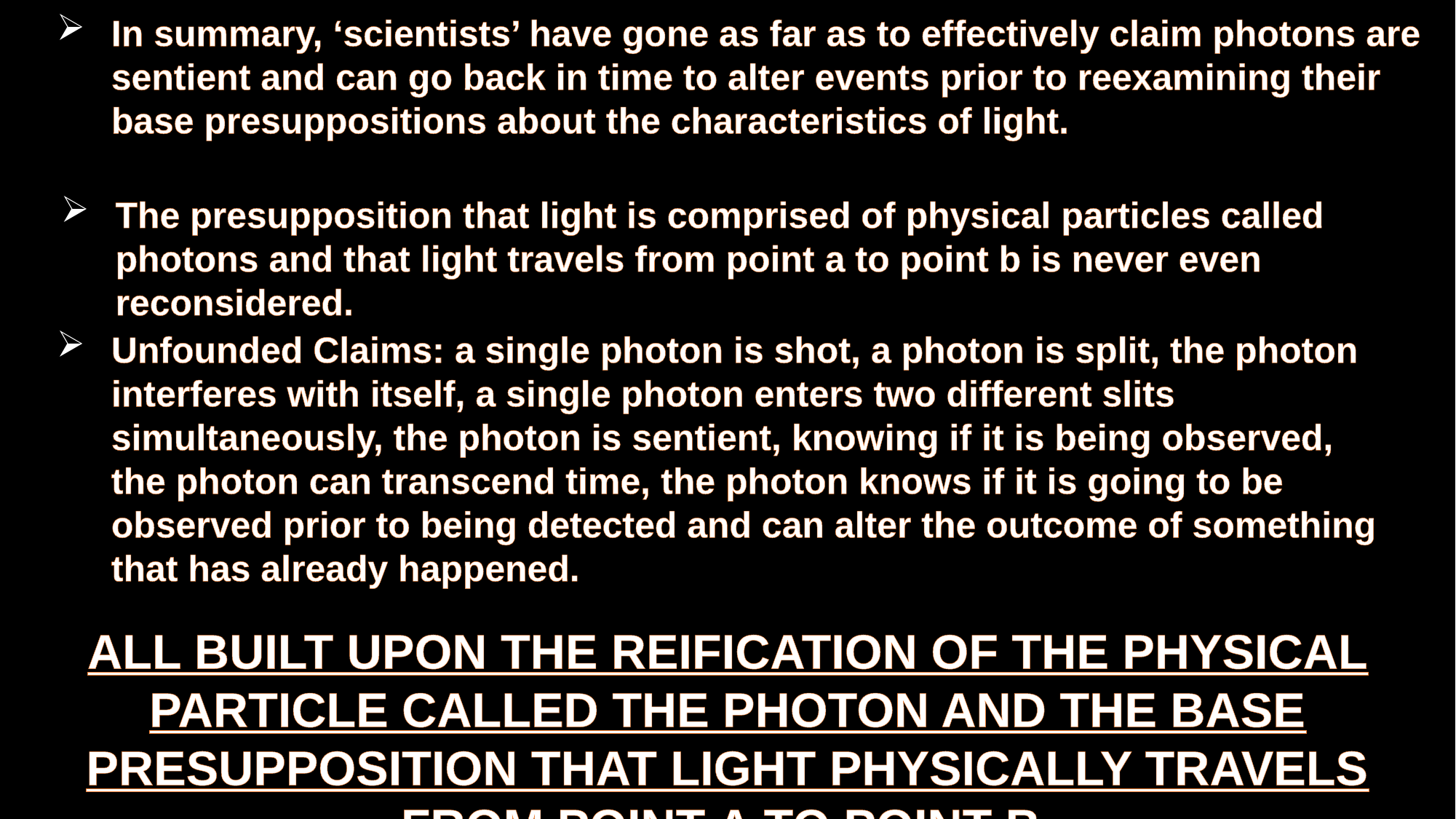

In summary, ‘scientists’ have gone as far as to effectively claim photons are sentient and can go back in time to alter events prior to reexamining their base presuppositions about the characteristics of light.
The presupposition that light is comprised of physical particles called photons and that light travels from point a to point b is never even reconsidered.
Unfounded Claims: a single photon is shot, a photon is split, the photon interferes with itself, a single photon enters two different slits simultaneously, the photon is sentient, knowing if it is being observed, the photon can transcend time, the photon knows if it is going to be observed prior to being detected and can alter the outcome of something that has already happened.
ALL BUILT UPON THE REIFICATION OF THE PHYSICAL PARTICLE CALLED THE PHOTON AND THE BASE PRESUPPOSITION THAT LIGHT PHYSICALLY TRAVELS FROM POINT A TO POINT B.